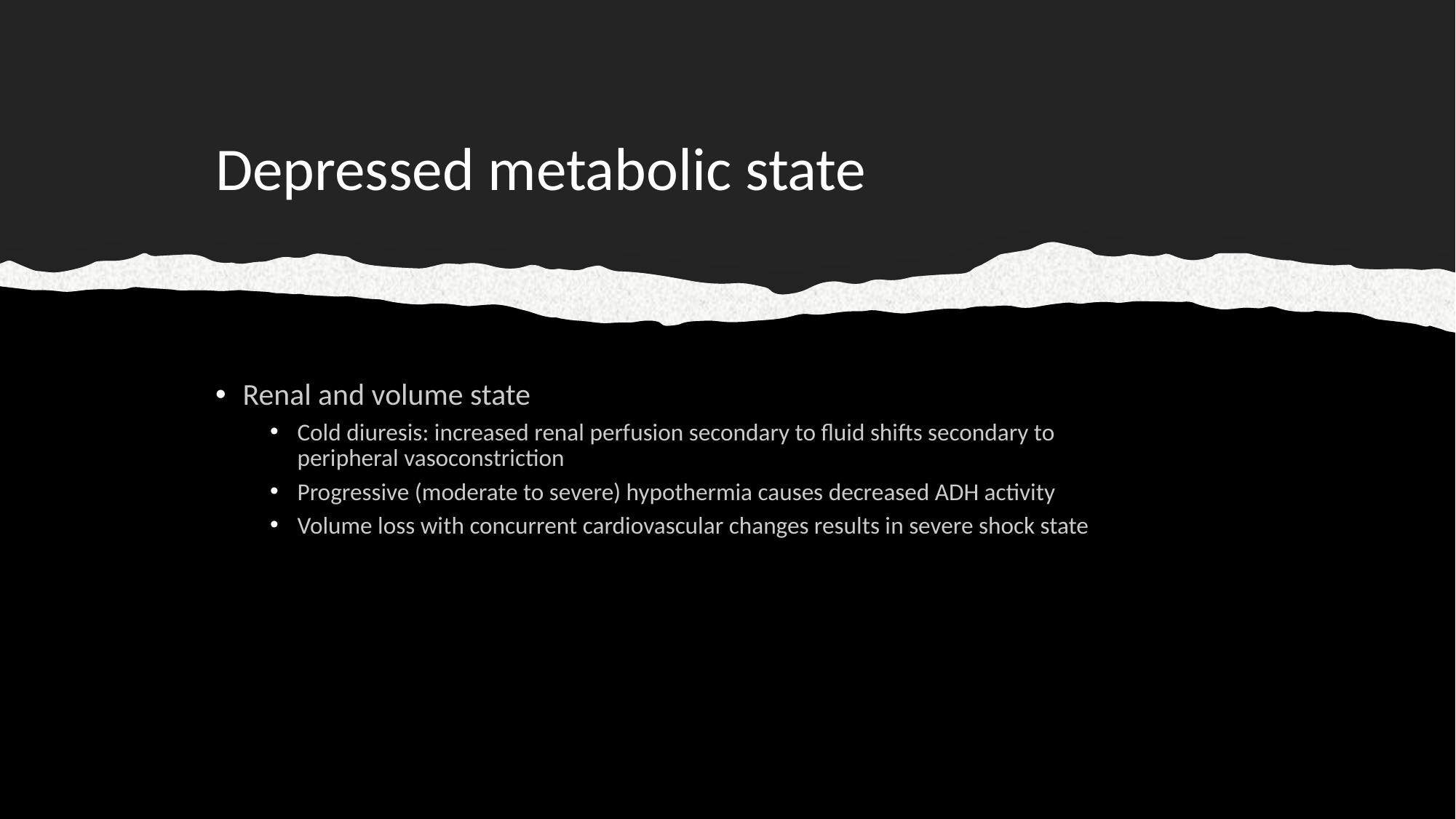

# Depressed metabolic state

Renal and volume state
Cold diuresis: increased renal perfusion secondary to fluid shifts secondary to  peripheral vasoconstriction
Progressive (moderate to severe) hypothermia causes decreased ADH activity
Volume loss with concurrent cardiovascular changes results in severe shock state